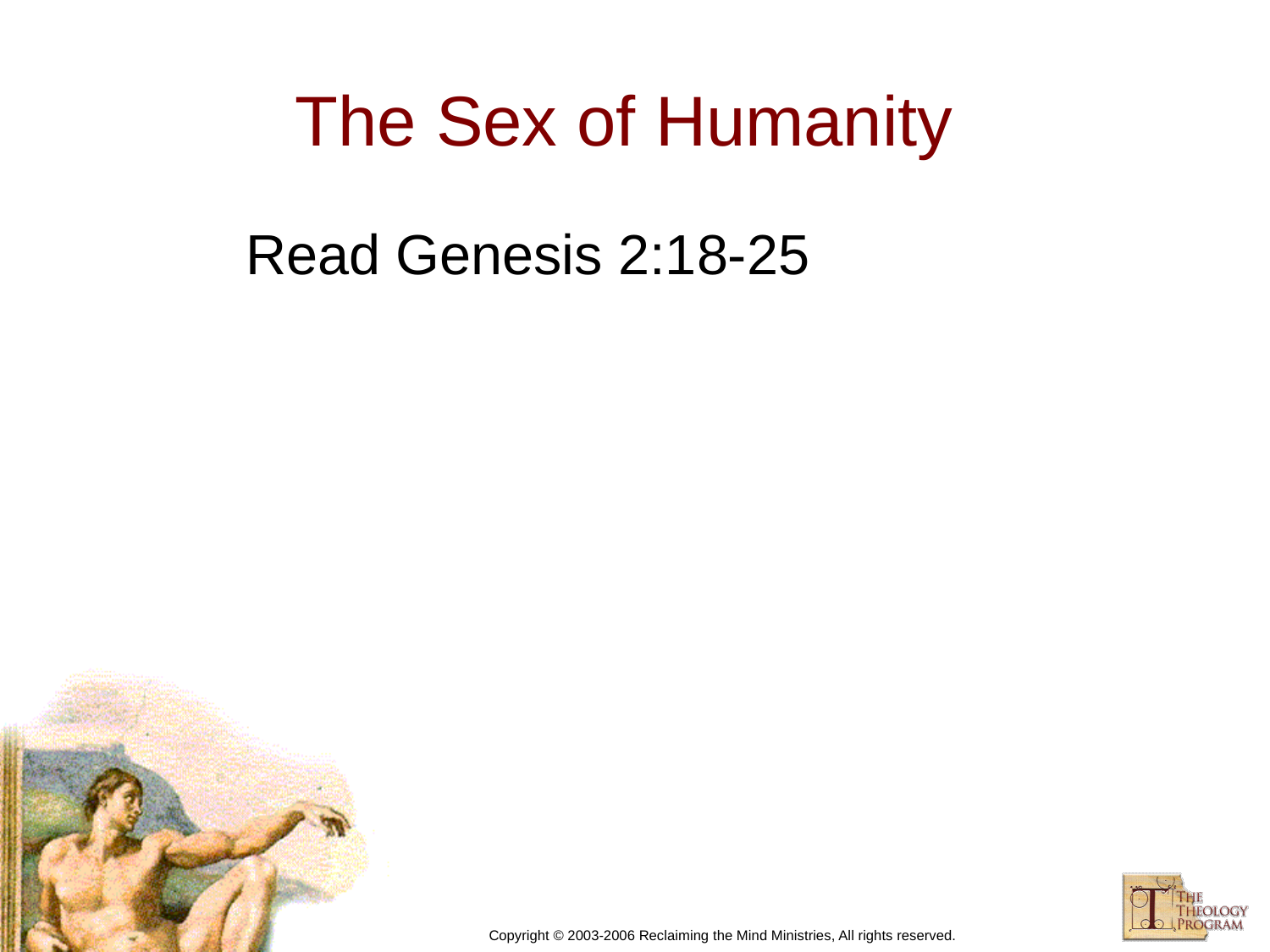

# The Sex of Humanity
Read Genesis 2:18-25
Copyright © 2003-2006 Reclaiming the Mind Ministries, All rights reserved.